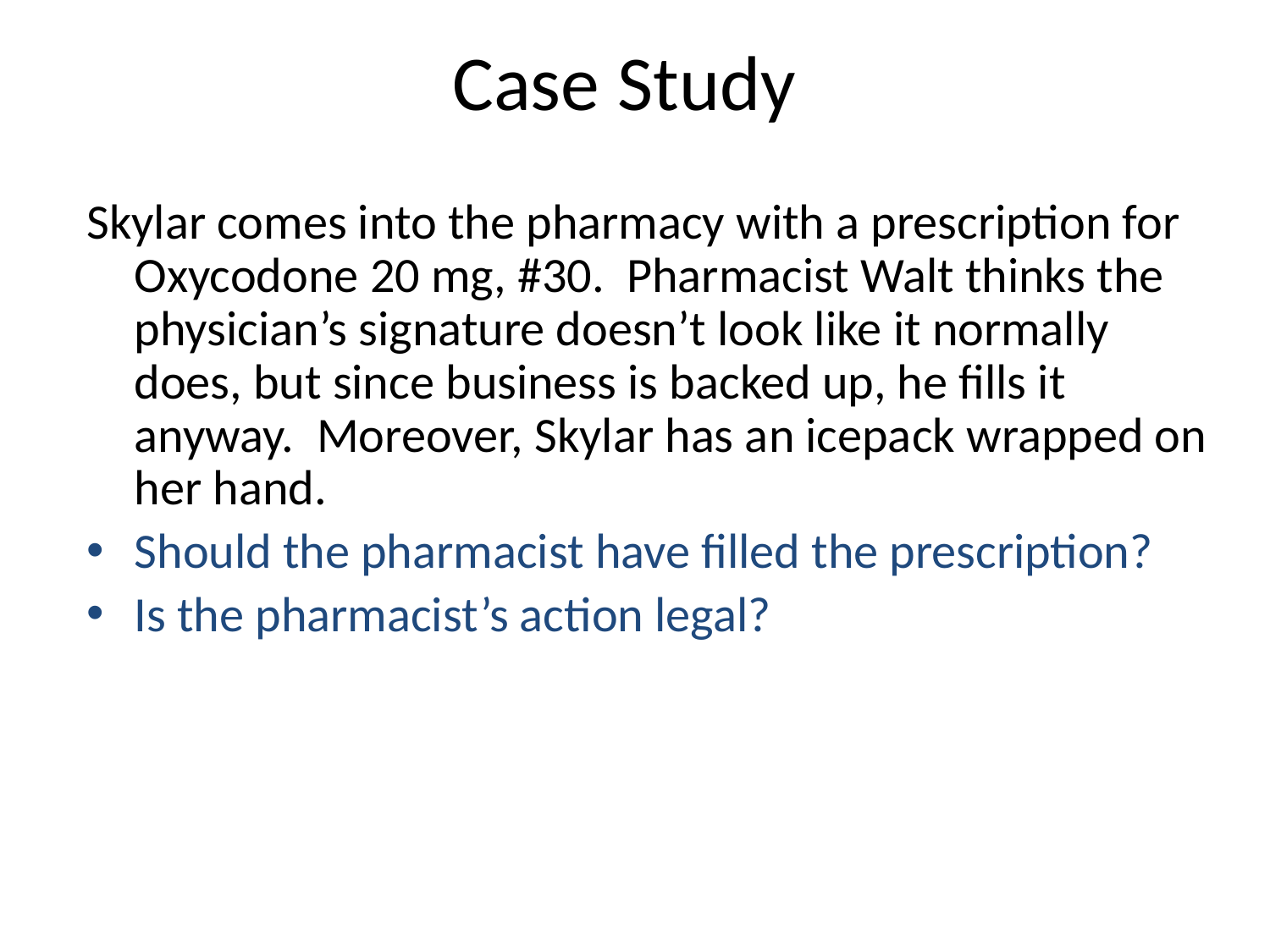

# Case Study
Skylar comes into the pharmacy with a prescription for Oxycodone 20 mg, #30.  Pharmacist Walt thinks the physician’s signature doesn’t look like it normally does, but since business is backed up, he fills it anyway.  Moreover, Skylar has an icepack wrapped on her hand.
Should the pharmacist have filled the prescription?
Is the pharmacist’s action legal?